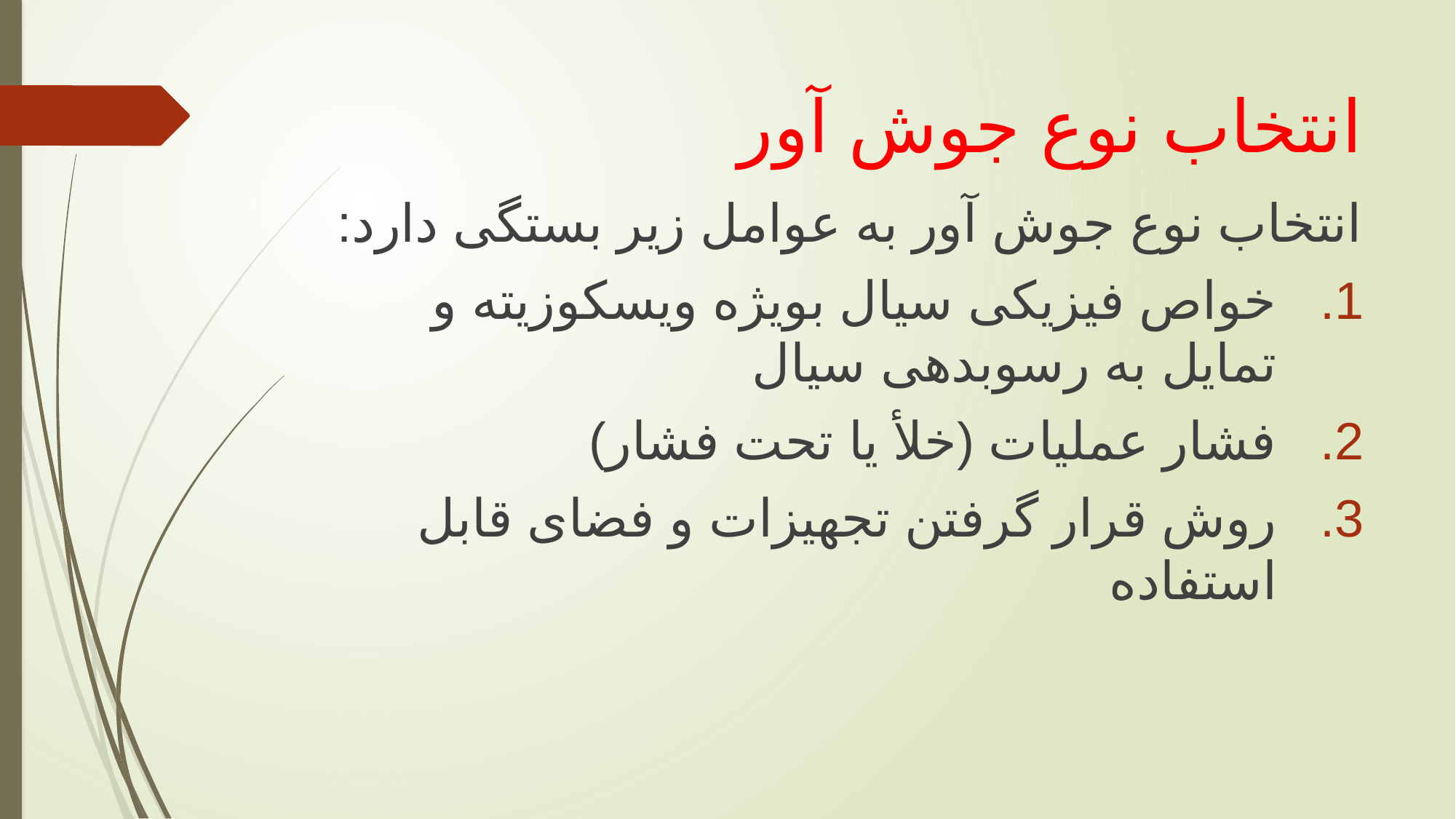

# انتخاب نوع جوش آور
انتخاب نوع جوش آور به عوامل زیر بستگی دارد:
خواص فیزیکی سیال بویژه ویسکوزیته و تمایل به رسوبدهی سیال
فشار عملیات (خلأ یا تحت فشار)
روش قرار گرفتن تجهیزات و فضای قابل استفاده